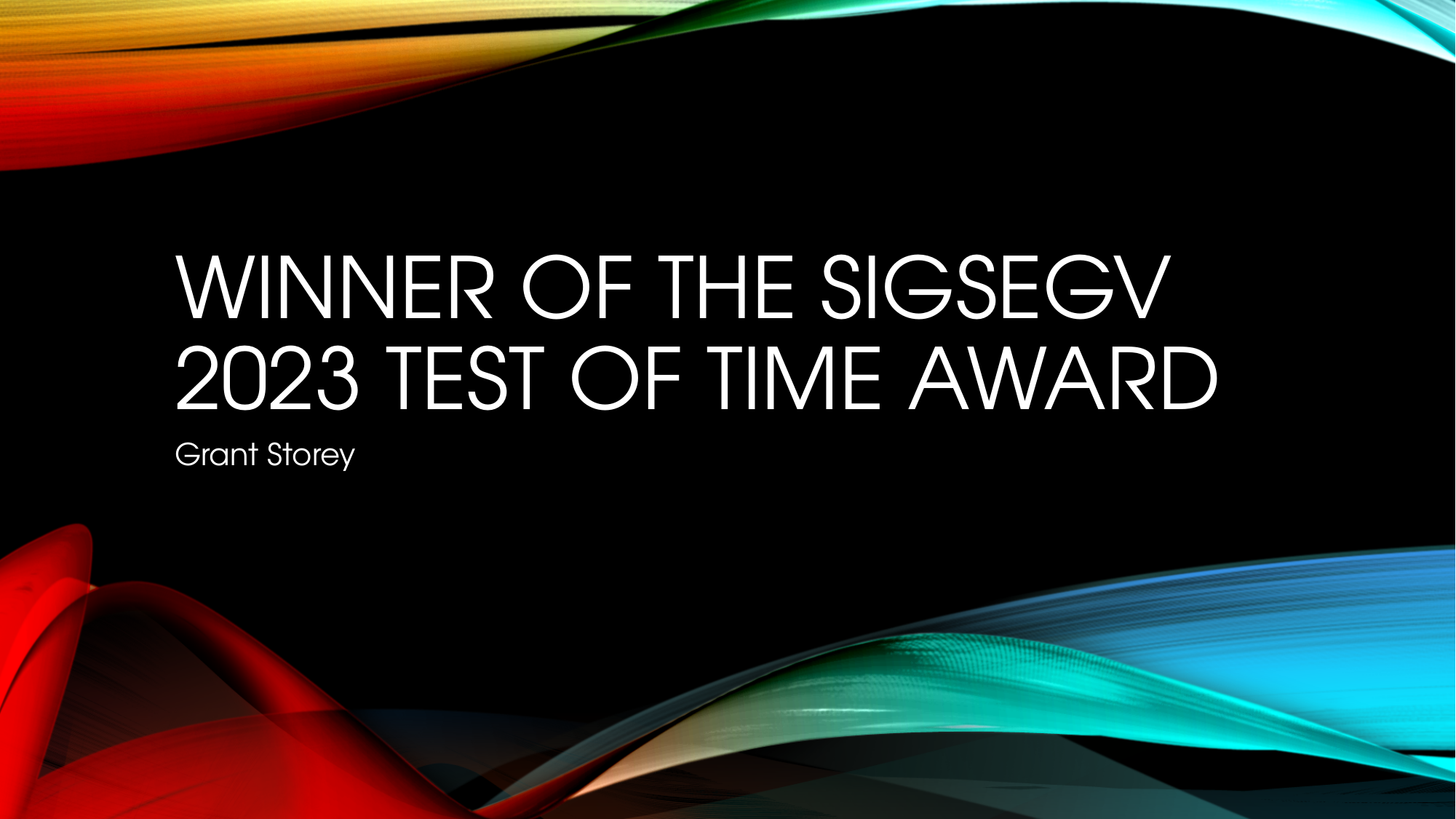

# Winner of the SIGSEGV 2023 Test of Time Award
Grant Storey